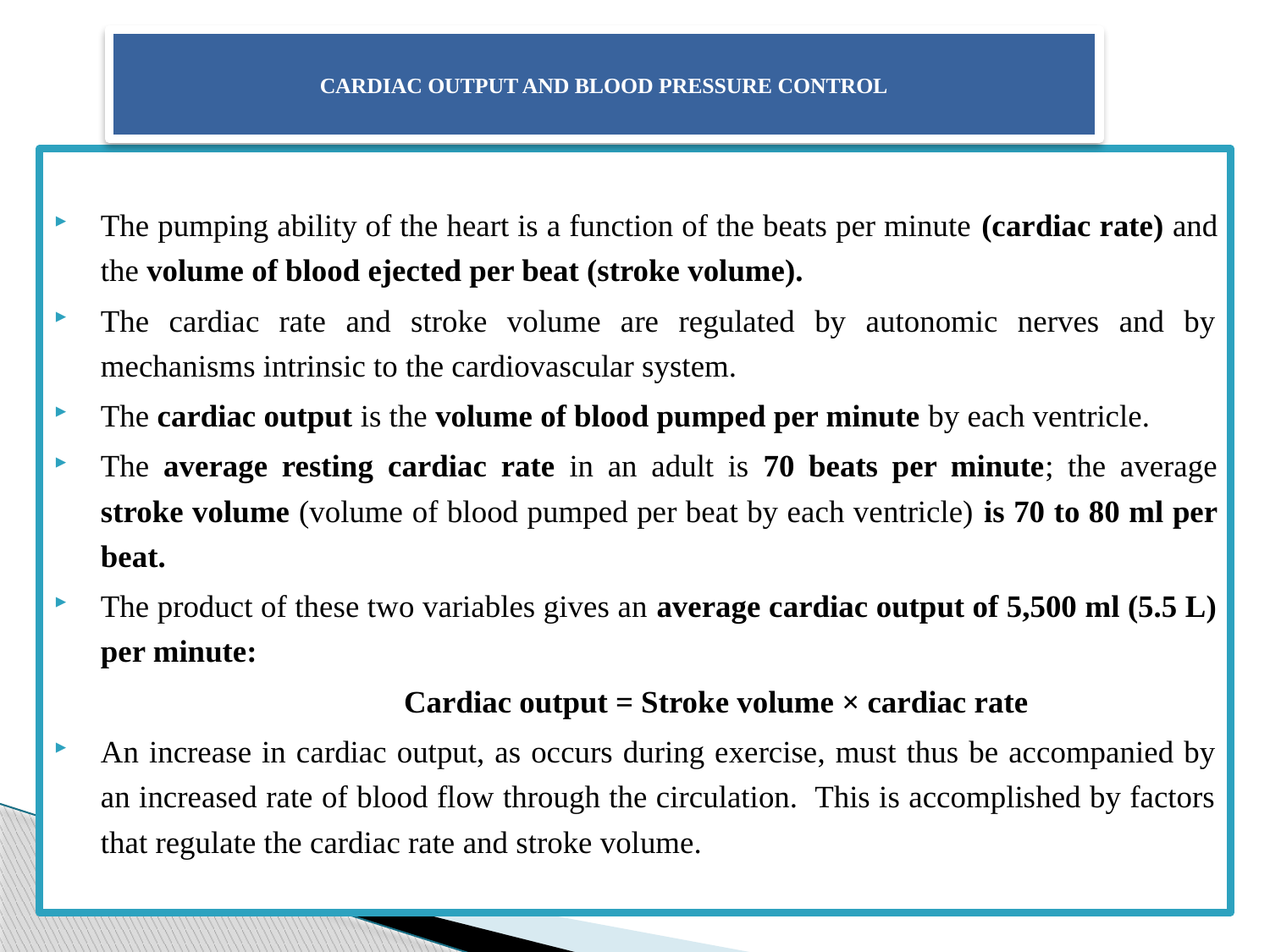

# CARDIAC OUTPUT AND BLOOD PRESSURE CONTROL

The pumping ability of the heart is a function of the beats per minute (cardiac rate) and the volume of blood ejected per beat (stroke volume).
The cardiac rate and stroke volume are regulated by autonomic nerves and by mechanisms intrinsic to the cardiovascular system.
The cardiac output is the volume of blood pumped per minute by each ventricle.
The average resting cardiac rate in an adult is 70 beats per minute; the average stroke volume (volume of blood pumped per beat by each ventricle) is 70 to 80 ml per beat.
The product of these two variables gives an average cardiac output of 5,500 ml (5.5 L) per minute:
                   Cardiac output = Stroke volume × cardiac rate
An increase in cardiac output, as occurs during exercise, must thus be accompanied by an increased rate of blood flow through the circulation.  This is accomplished by factors that regulate the cardiac rate and stroke volume.